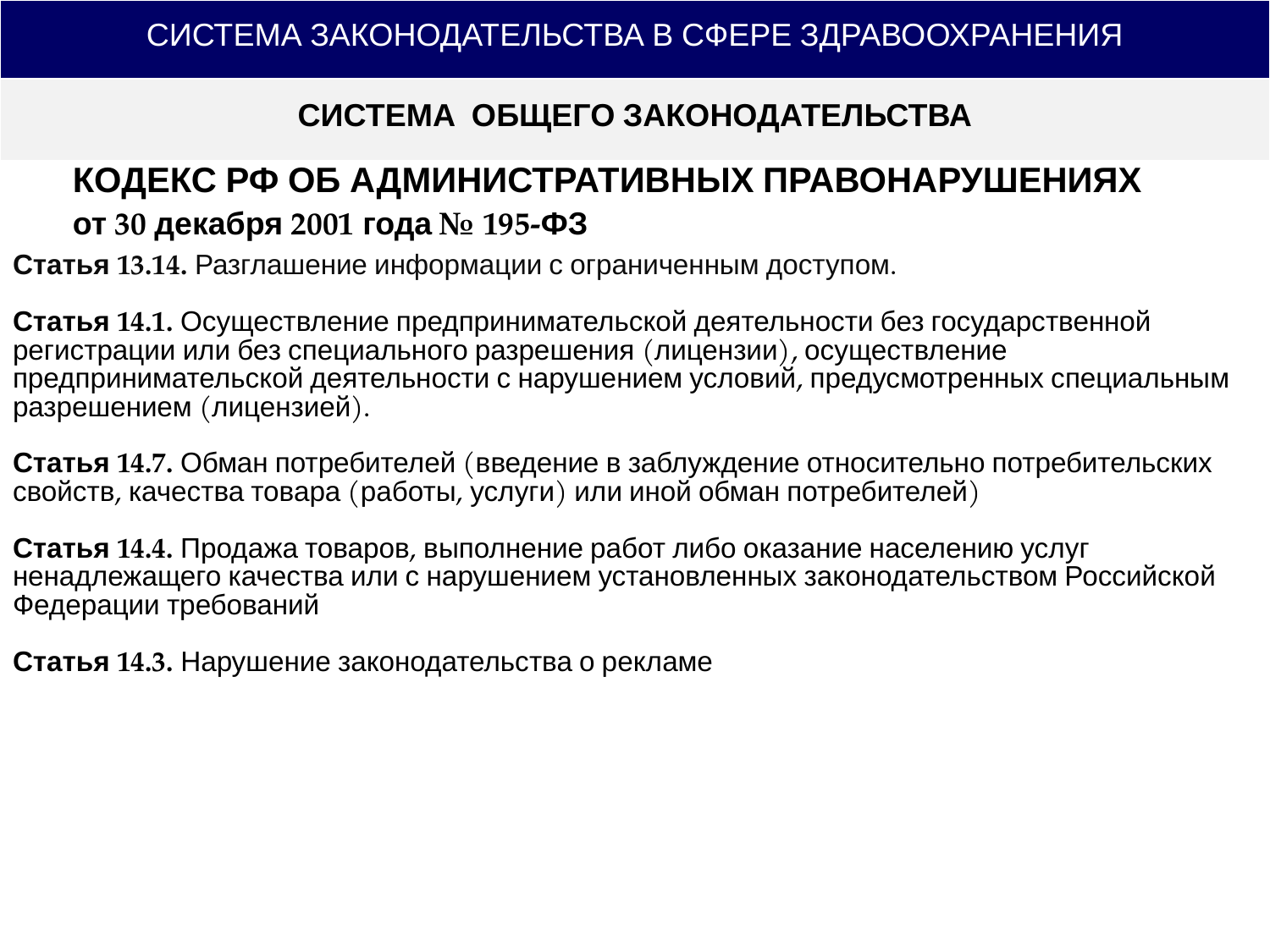

| СИСТЕМА ЗАКОНОДАТЕЛЬСТВА В СФЕРЕ ЗДРАВООХРАНЕНИЯ |
| --- |
| СИСТЕМА ОБЩЕГО ЗАКОНОДАТЕЛЬСТВА |
| КОДЕКС РФ ОБ АДМИНИСТРАТИВНЫХ ПРАВОНАРУШЕНИЯХ от 30 декабря 2001 года № 195-ФЗ Статья 13.14. Разглашение информации с ограниченным доступом. Статья 14.1. Осуществление предпринимательской деятельности без государственной регистрации или без специального разрешения (лицензии), осуществление предпринимательской деятельности с нарушением условий, предусмотренных специальным разрешением (лицензией). Статья 14.7. Обман потребителей (введение в заблуждение относительно потребительских свойств, качества товара (работы, услуги) или иной обман потребителей) Статья 14.4. Продажа товаров, выполнение работ либо оказание населению услуг ненадлежащего качества или с нарушением установленных законодательством Российской Федерации требований Статья 14.3. Нарушение законодательства о рекламе |